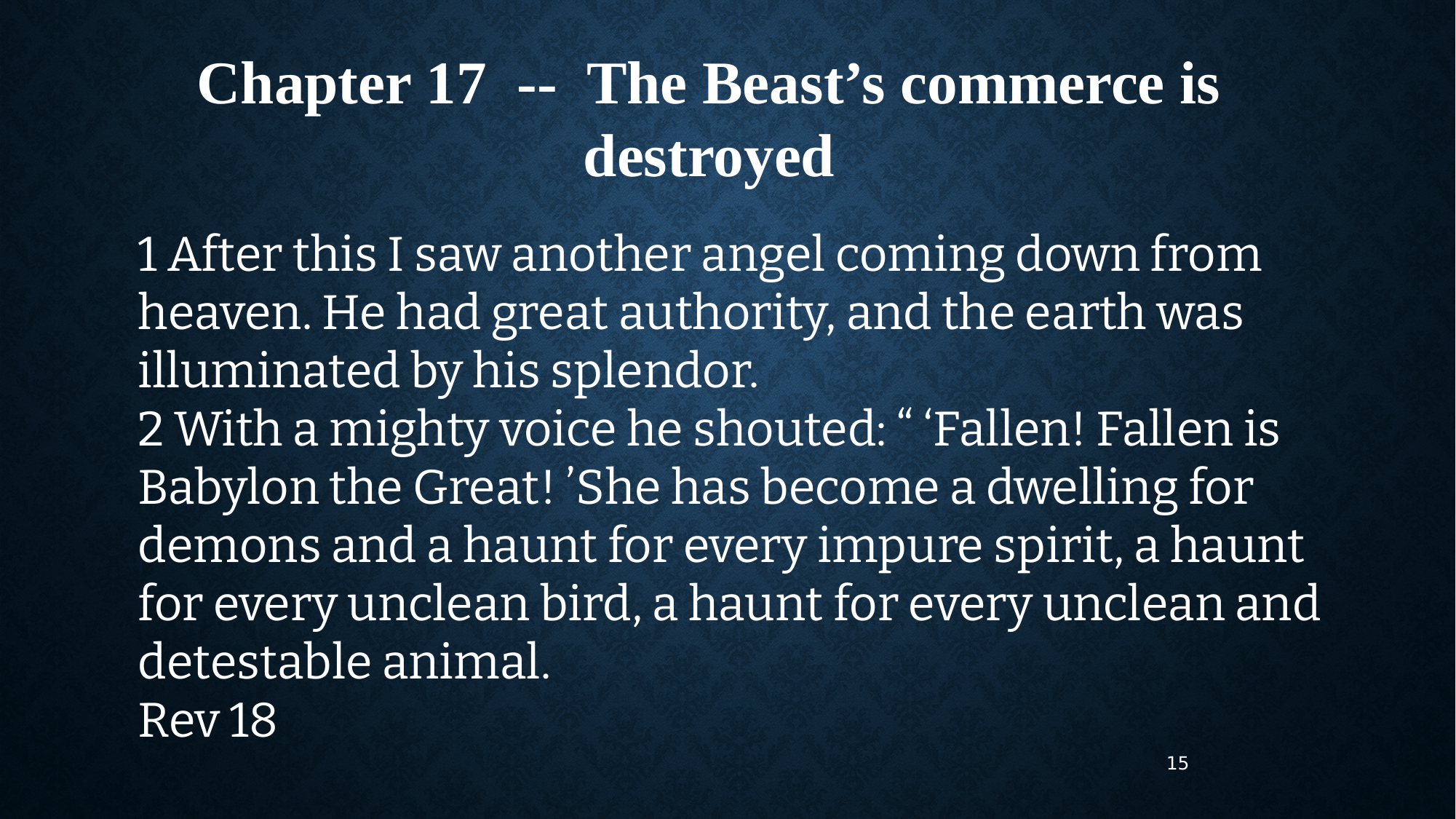

Chapter 17  --  The Beast’s commerce is destroyed
1 After this I saw another angel coming down from heaven. He had great authority, and the earth was illuminated by his splendor.
2 With a mighty voice he shouted: “ ‘Fallen! Fallen is Babylon the Great! ’She has become a dwelling for demons and a haunt for every impure spirit, a haunt for every unclean bird, a haunt for every unclean and detestable animal.
Rev 18

15